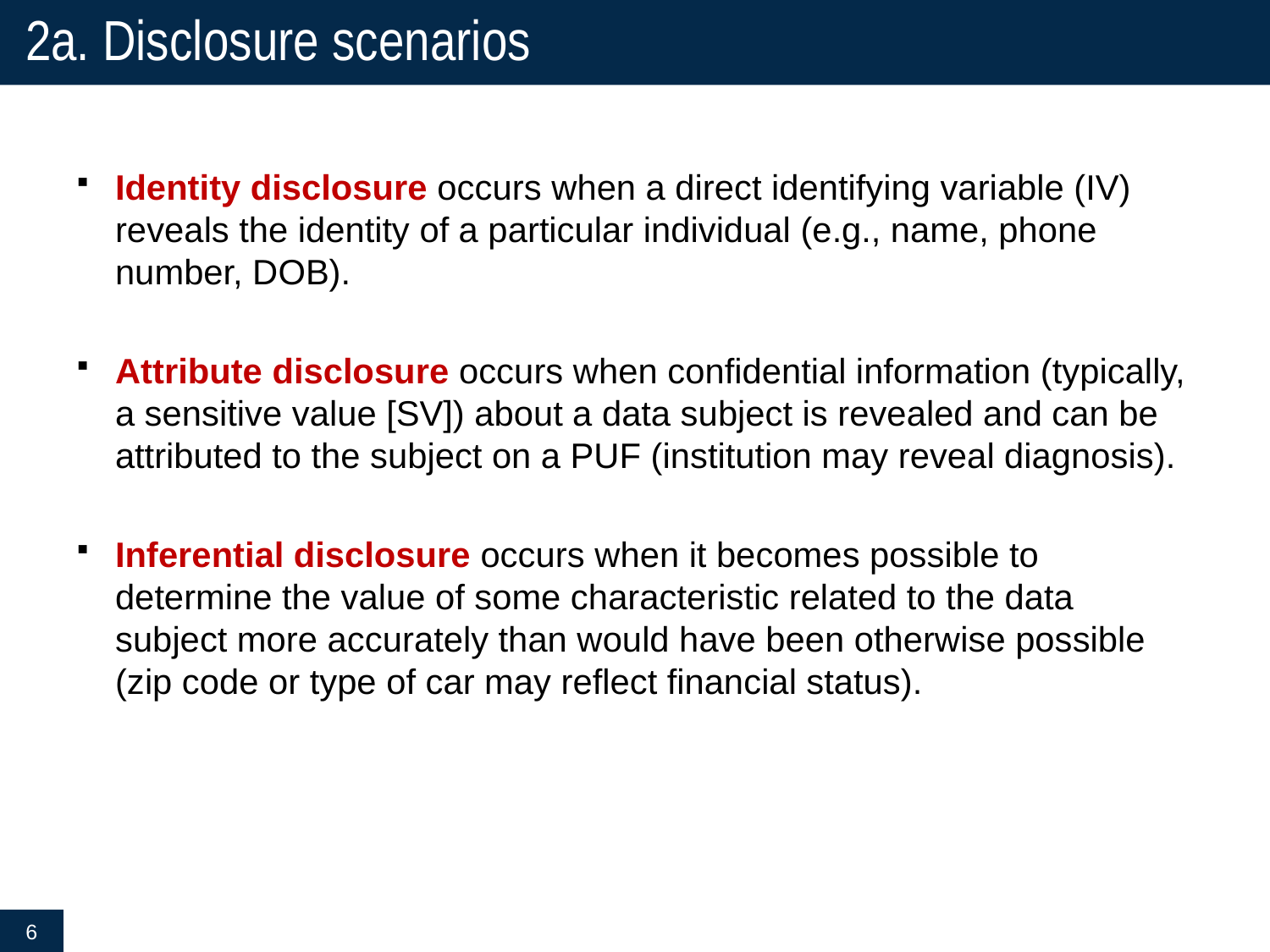

# 2a. Disclosure scenarios
Identity disclosure occurs when a direct identifying variable (IV) reveals the identity of a particular individual (e.g., name, phone number, DOB).

Attribute disclosure occurs when confidential information (typically, a sensitive value [SV]) about a data subject is revealed and can be attributed to the subject on a PUF (institution may reveal diagnosis).

Inferential disclosure occurs when it becomes possible to determine the value of some characteristic related to the data subject more accurately than would have been otherwise possible (zip code or type of car may reflect financial status).

6